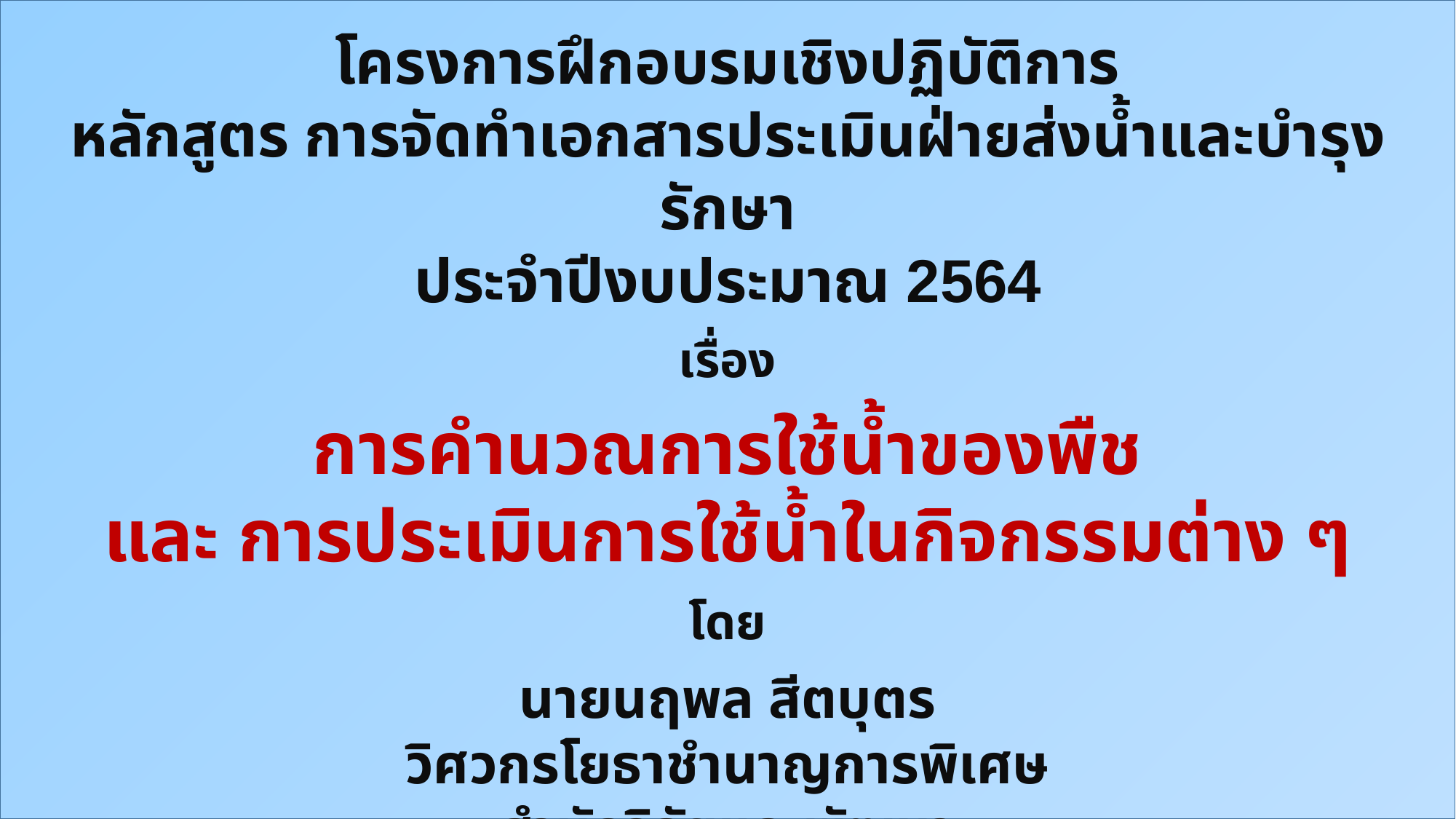

โครงการฝึกอบรมเชิงปฏิบัติการ
หลักสูตร การจัดทำเอกสารประเมินฝ่ายส่งน้ำและบำรุงรักษา
ประจำปีงบประมาณ 2564

เรื่อง

การคำนวณการใช้น้ำของพืช
และ การประเมินการใช้น้ำในกิจกรรมต่าง ๆ

โดย

นายนฤพล สีตบุตร
วิศวกรโยธาชำนาญการพิเศษ
สำนักวิจัยและพัฒนา